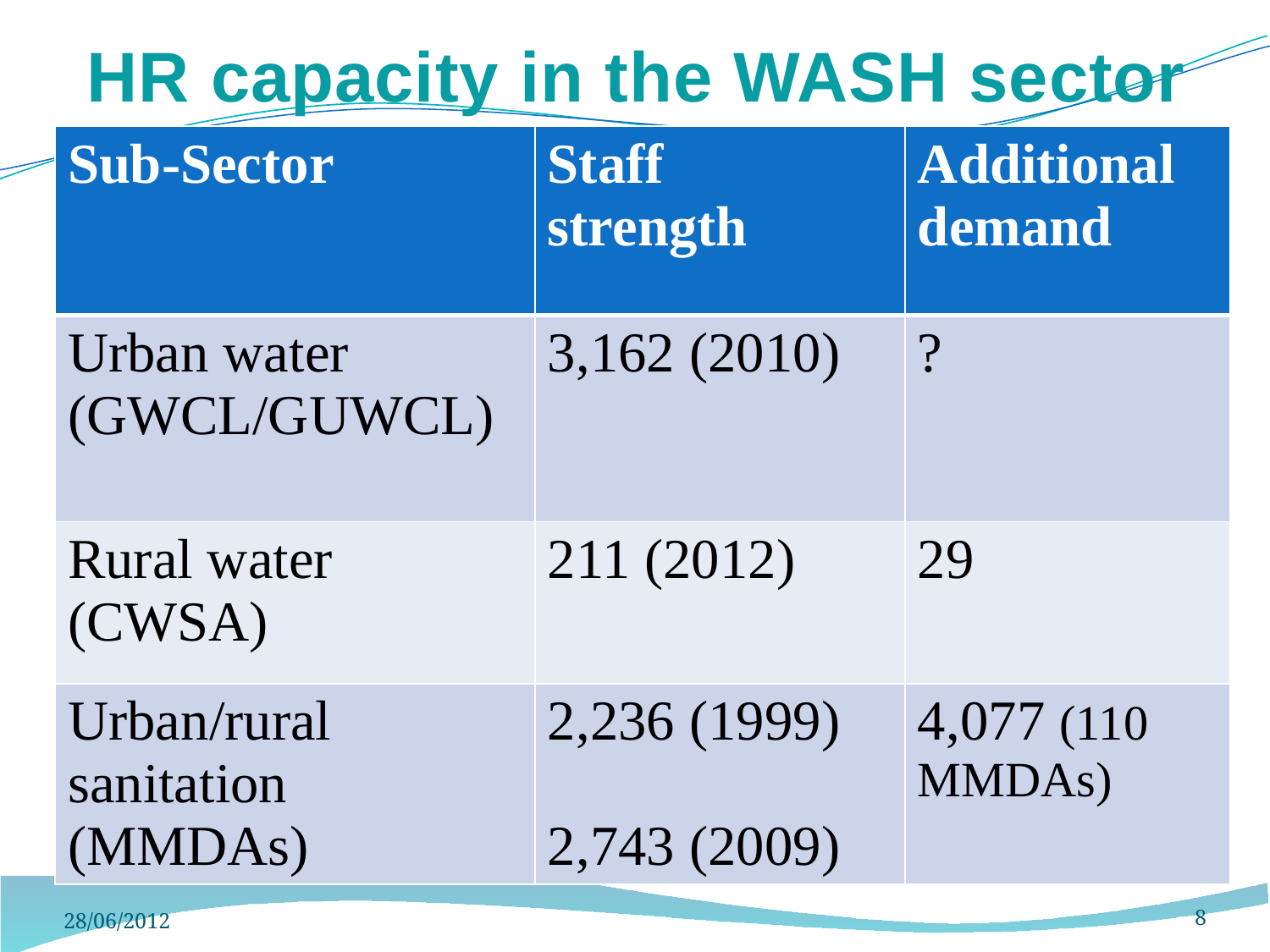

# HR capacity in the WASH sector
| Sub-Sector | Staff strength | Additional demand |
| --- | --- | --- |
| Urban water (GWCL/GUWCL) | 3,162 (2010) | ? |
| Rural water (CWSA) | 211 (2012) | 29 |
| Urban/rural sanitation (MMDAs) | 2,236 (1999) 2,743 (2009) | 4,077 (110 MMDAs) |
28/06/2012
8